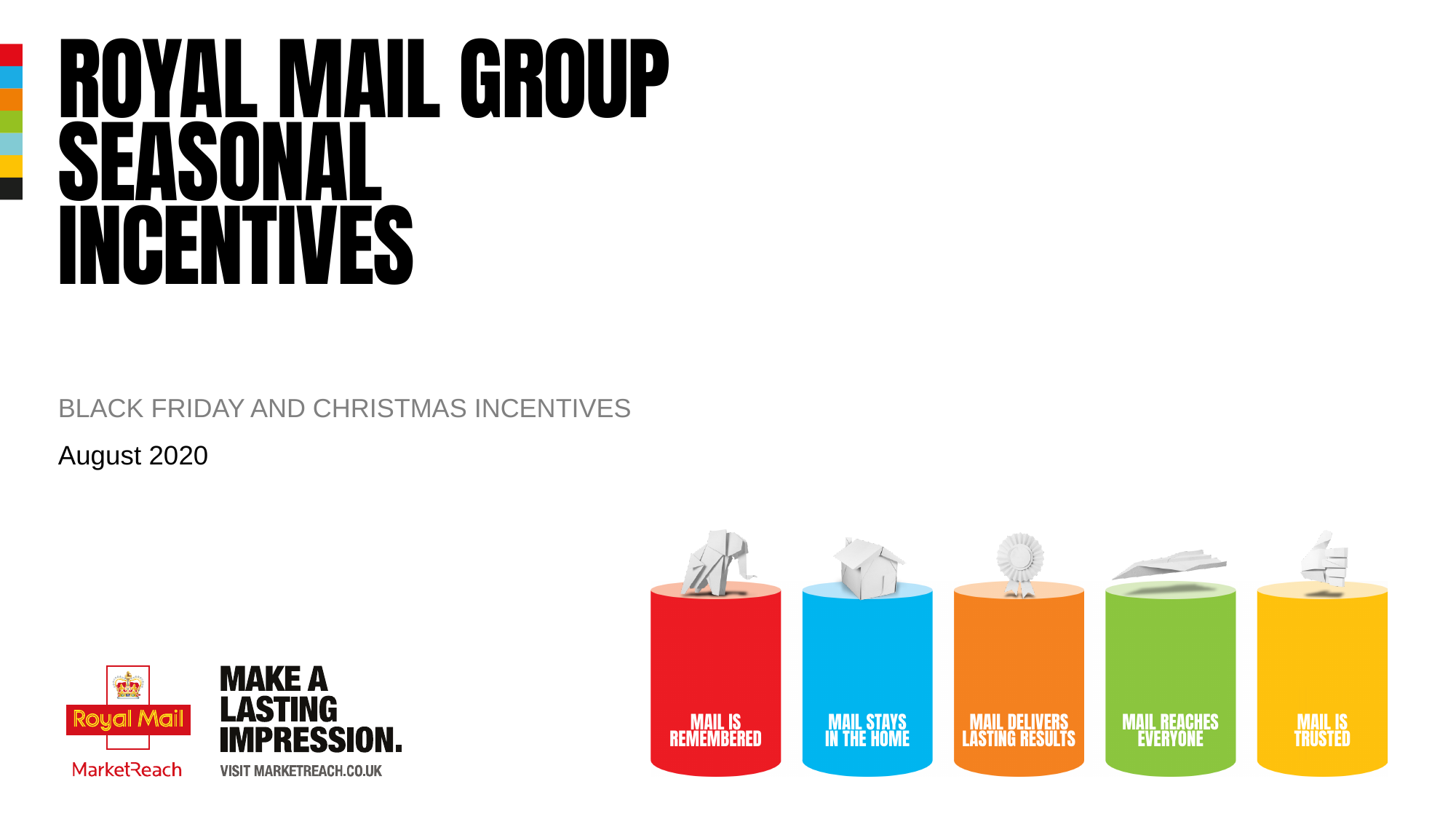

# Royal mail group seasonal incentives
black Friday and Christmas incentives
August 2020